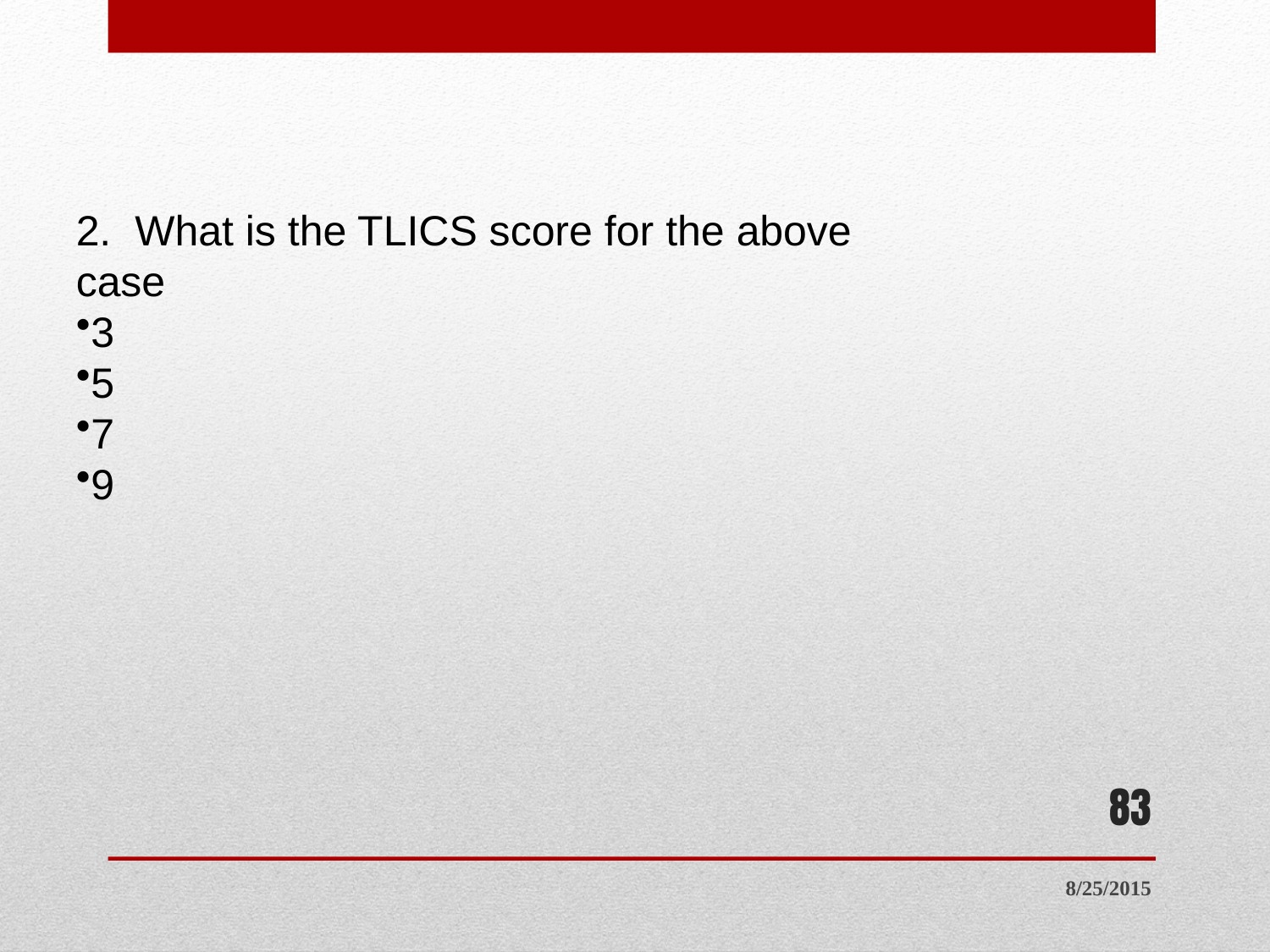

2.  What is the TLICS score for the above case
3
5
7
9
#
83
8/25/2015